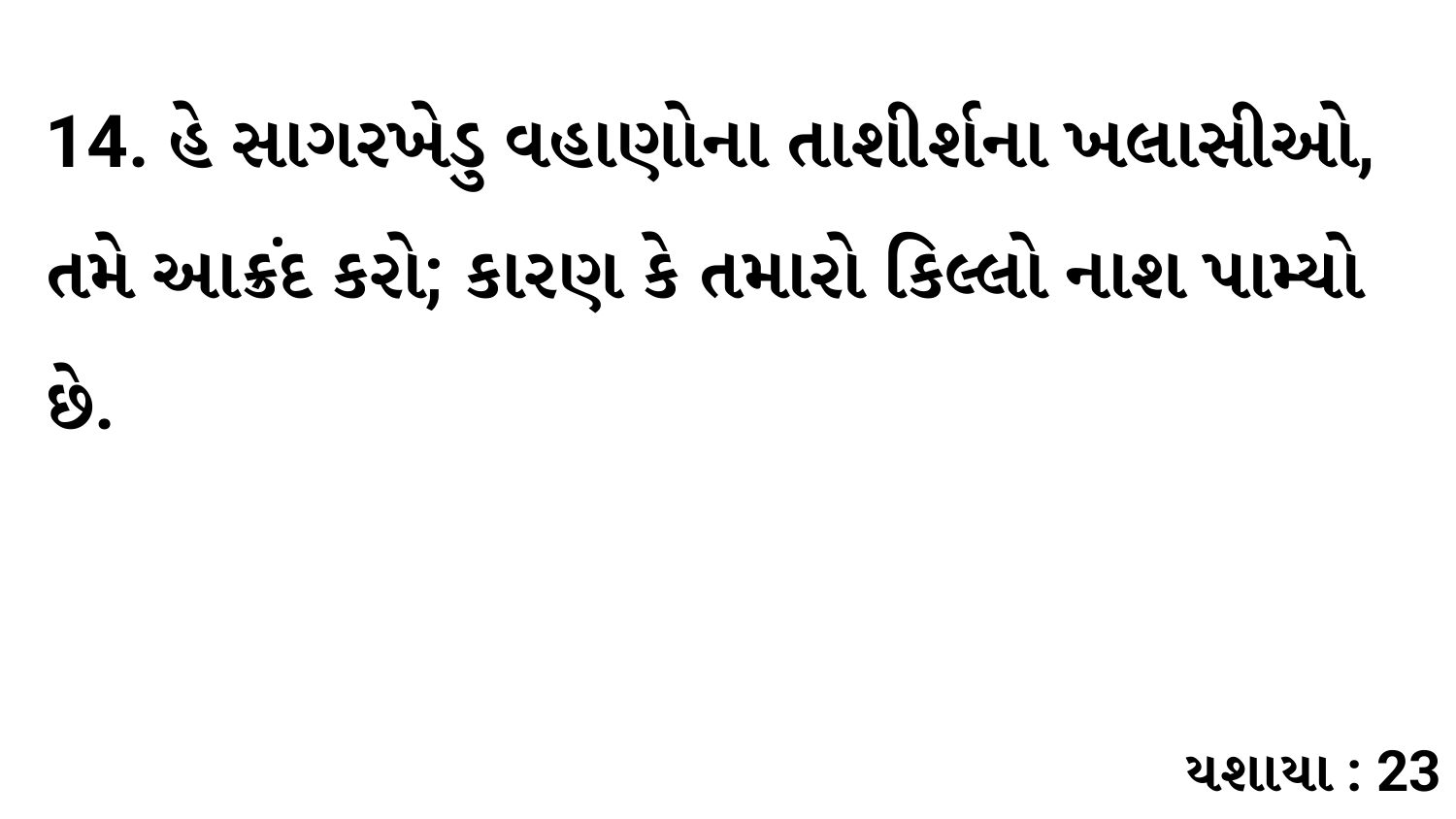

14. હે સાગરખેડુ વહાણોના તાશીર્શના ખલાસીઓ, તમે આક્રંદ કરો; કારણ કે તમારો કિલ્લો નાશ પામ્યો છે.
યશાયા : 23